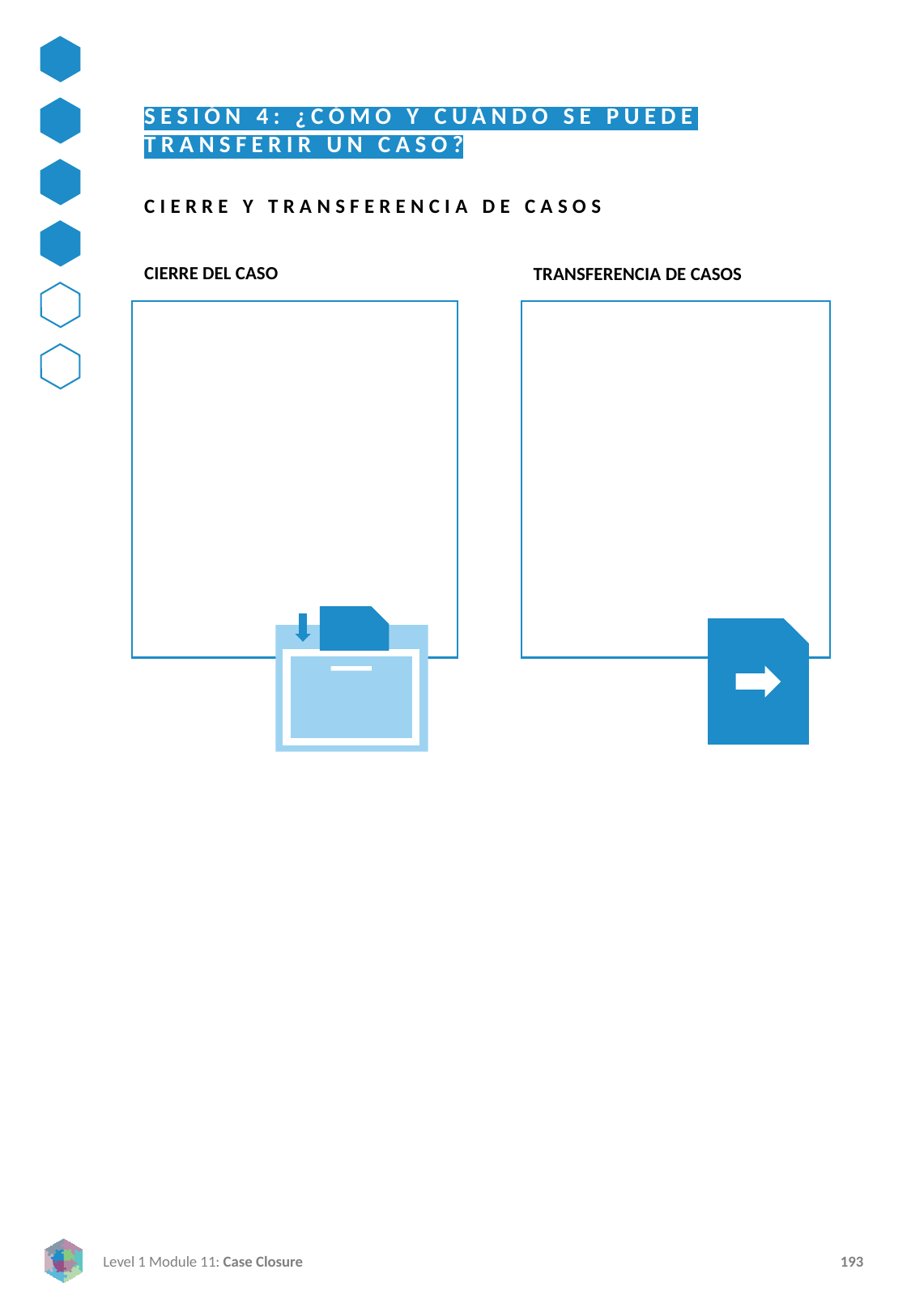

SESIÓN 4: ¿CÓMO Y CUÁNDO SE PUEDE TRANSFERIR UN CASO?

CIERRE Y TRANSFERENCIA DE CASOS

CIERRE DEL CASO
TRANSFERENCIA DE CASOS